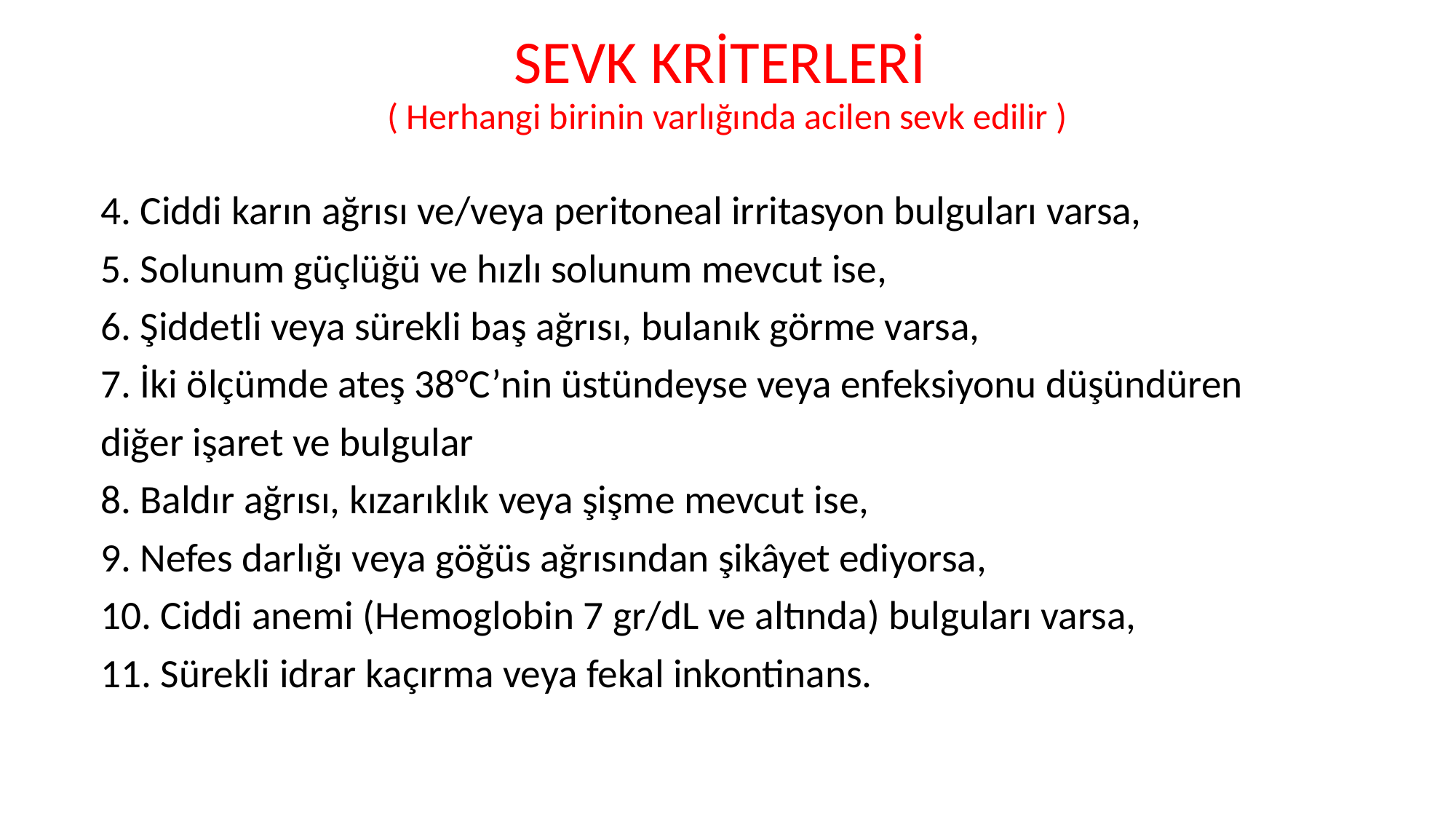

# SEVK KRİTERLERİ ( Herhangi birinin varlığında acilen sevk edilir )
4. Ciddi karın ağrısı ve/veya peritoneal irritasyon bulguları varsa,
5. Solunum güçlüğü ve hızlı solunum mevcut ise,
6. Şiddetli veya sürekli baş ağrısı, bulanık görme varsa,
7. İki ölçümde ateş 38°C’nin üstündeyse veya enfeksiyonu düşündüren
diğer işaret ve bulgular
8. Baldır ağrısı, kızarıklık veya şişme mevcut ise,
9. Nefes darlığı veya göğüs ağrısından şikâyet ediyorsa,
10. Ciddi anemi (Hemoglobin 7 gr/dL ve altında) bulguları varsa,
11. Sürekli idrar kaçırma veya fekal inkontinans.